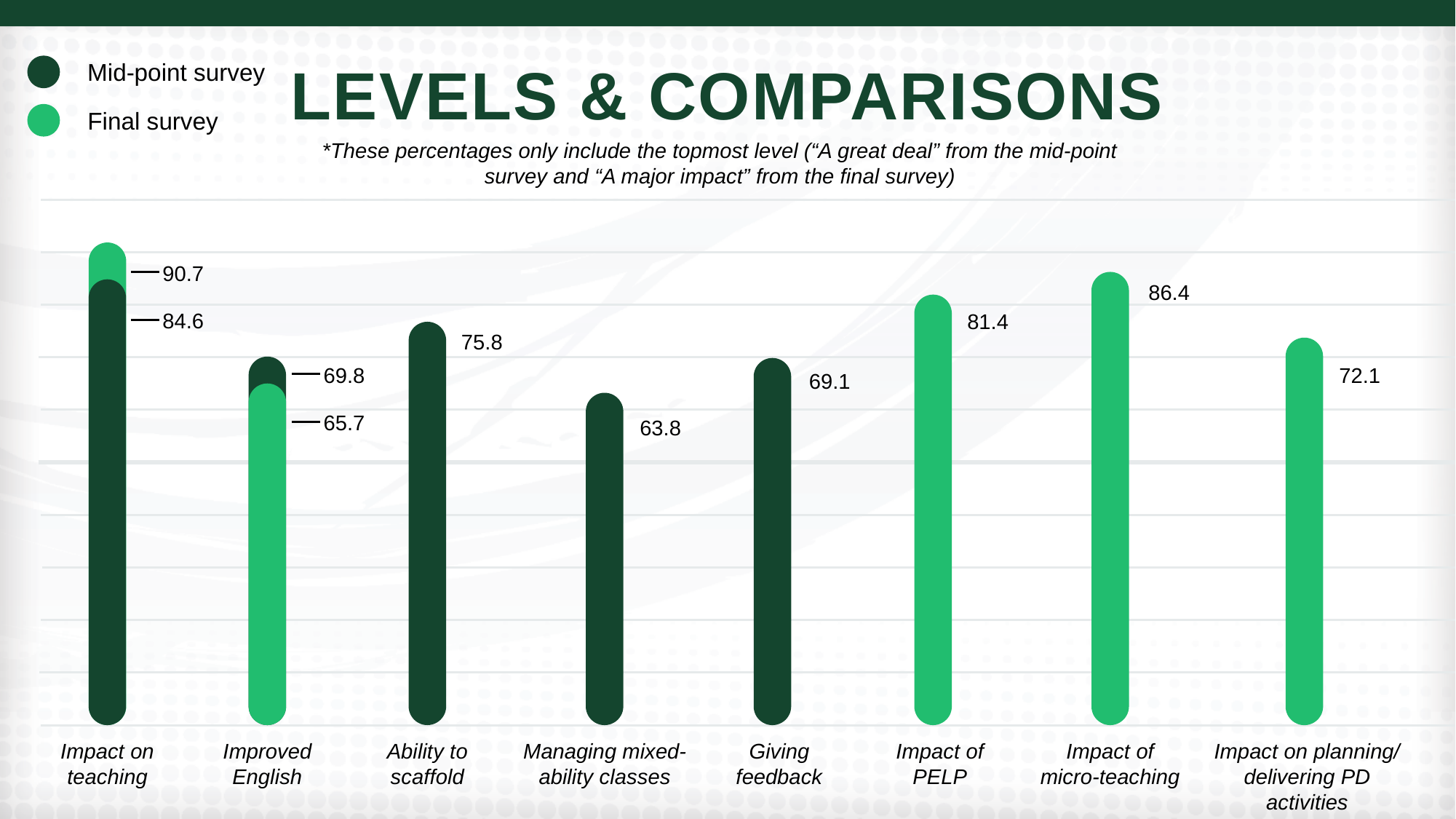

LEVELS & COMPARISONS
Mid-point survey

Final survey

*These percentages only include the topmost level (“A great deal” from the mid-point survey and “A major impact” from the final survey)

90.7

86.4

84.6
81.4

75.8

69.8
72.1

69.1

65.7
63.8
Impact on teaching
Improved English
Ability to scaffold
Managing mixed-ability classes
Giving feedback
Impact of PELP
Impact of micro-teaching
Impact on planning/ delivering PD activities